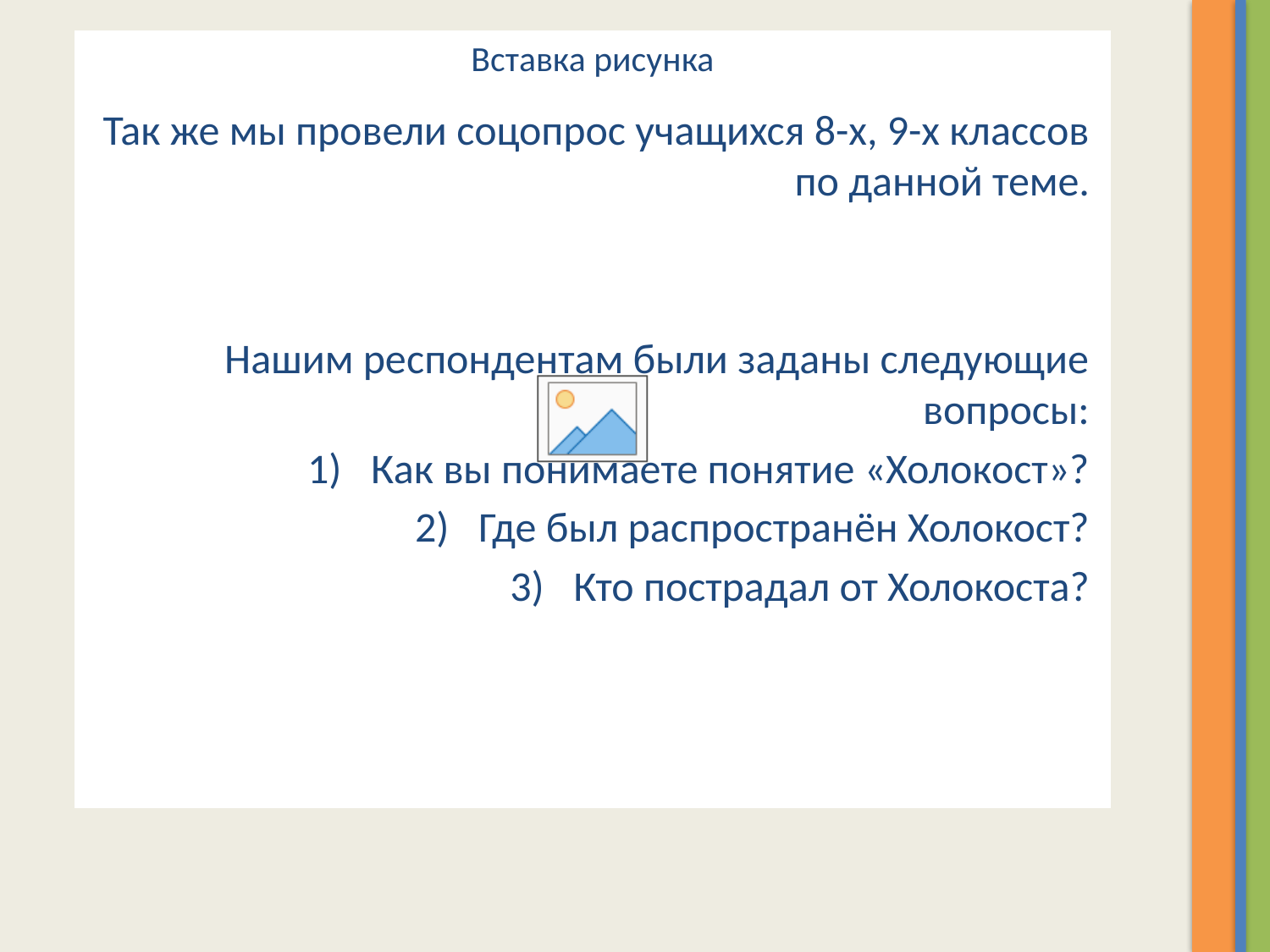

Так же мы провели соцопрос учащихся 8-х, 9-х классов по данной теме.

 Нашим респондентам были заданы следующие вопросы:
Как вы понимаете понятие «Холокост»?
Где был распространён Холокост?
Кто пострадал от Холокоста?